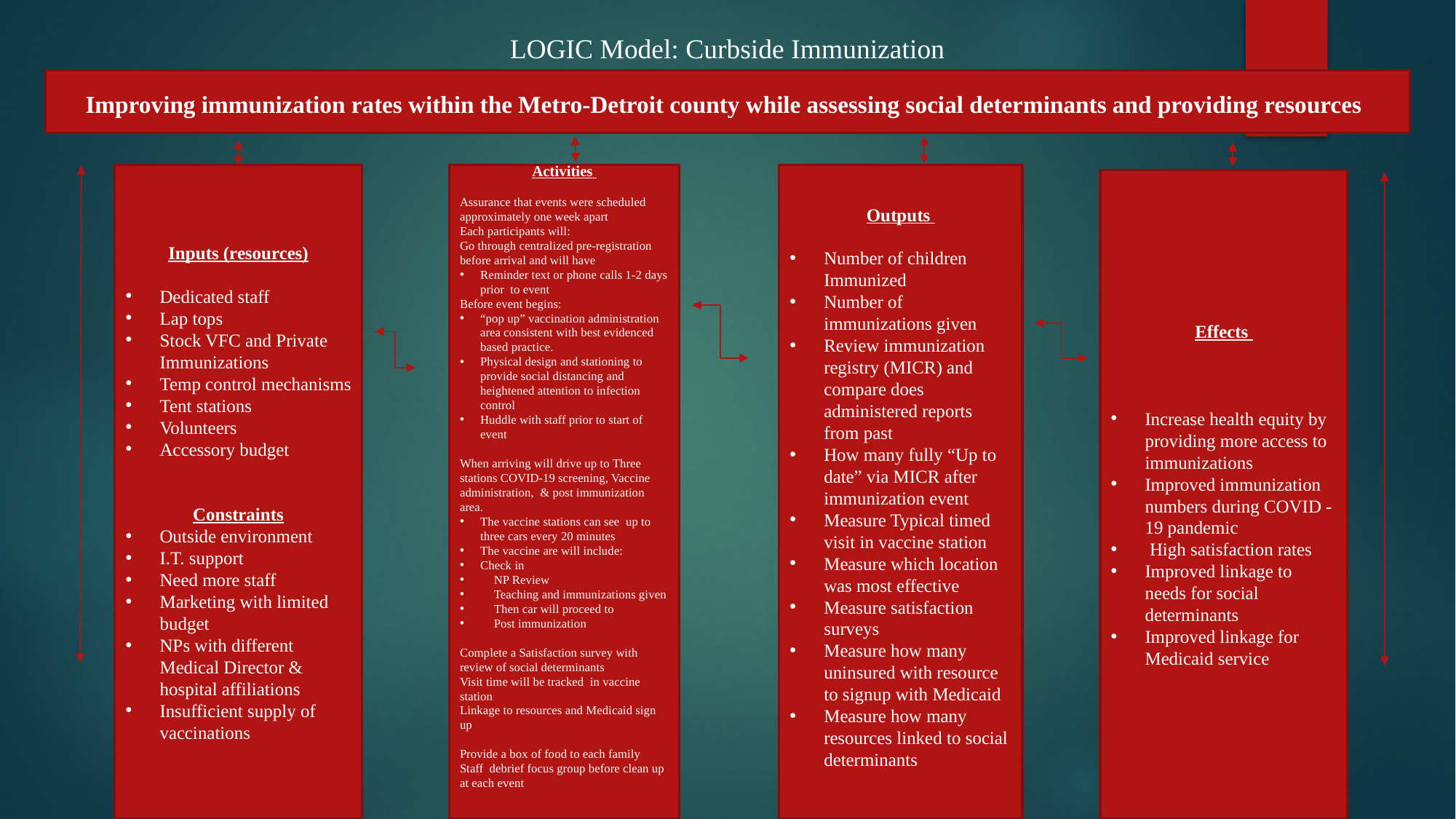

LOGIC Model: Curbside Immunization

Improving immunization rates within the Metro-Detroit county while assessing social determinants and providing resources

Inputs (resources)

Dedicated staff
Lap tops
Stock VFC and Private Immunizations
Temp control mechanisms
Tent stations
Volunteers
Accessory budget

Constraints
Outside environment
I.T. support
Need more staff
Marketing with limited budget
NPs with different Medical Director & hospital affiliations
Insufficient supply of vaccinations

Outputs

Number of children   Immunized
Number of immunizations given
Review immunization registry (MICR) and compare does administered reports from past
How many fully “Up to date” via MICR after immunization event
Measure Typical timed visit in vaccine station
Measure which location  was most effective
Measure satisfaction surveys
Measure how many uninsured with resource to signup with Medicaid
Measure how many resources linked to social determinants

Activities

Assurance that events were scheduled approximately one week apart
Each participants will:
Go through centralized pre-registration before arrival and will have
Reminder text or phone calls 1-2 days prior  to event
Before event begins:
“pop up” vaccination administration area consistent with best evidenced based practice.
Physical design and stationing to provide social distancing and heightened attention to infection control
Huddle with staff prior to start of event

When arriving will drive up to Three stations COVID-19 screening, Vaccine administration,  & post immunization area.
The vaccine stations can see  up to three cars every 20 minutes
The vaccine are will include:
Check in
NP Review
Teaching and immunizations given
Then car will proceed to
Post immunization

Complete a Satisfaction survey with review of social determinants
Visit time will be tracked  in vaccine station
Linkage to resources and Medicaid sign up

Provide a box of food to each family
Staff  debrief focus group before clean up at each event

Effects

Increase health equity by providing more access to immunizations
Improved immunization numbers during COVID -19 pandemic
 High satisfaction rates
Improved linkage to needs for social determinants
Improved linkage for Medicaid service